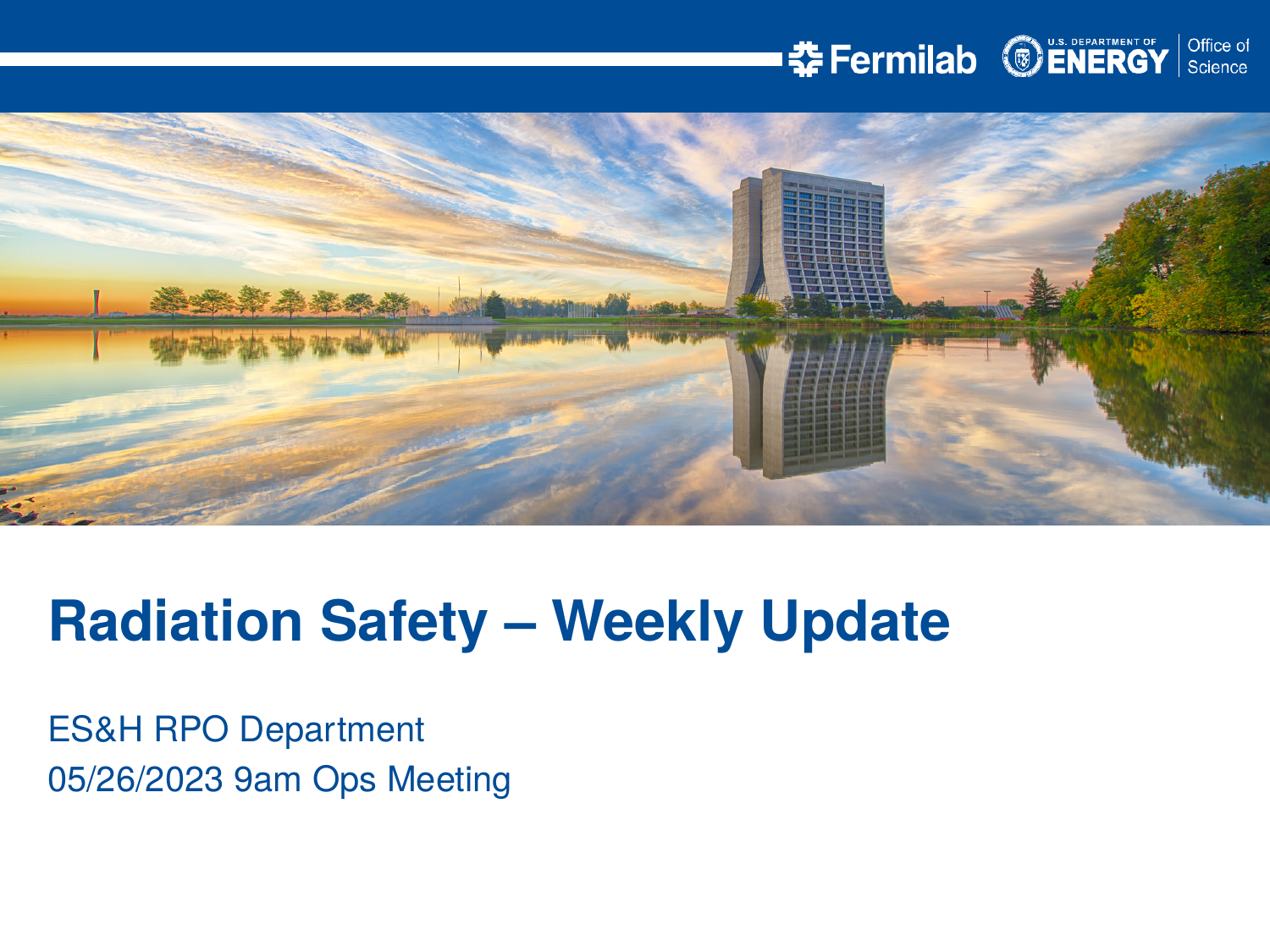

Radiation Safety – Weekly Update
ES&H RPO Department
05/26/2023 9am Ops Meeting